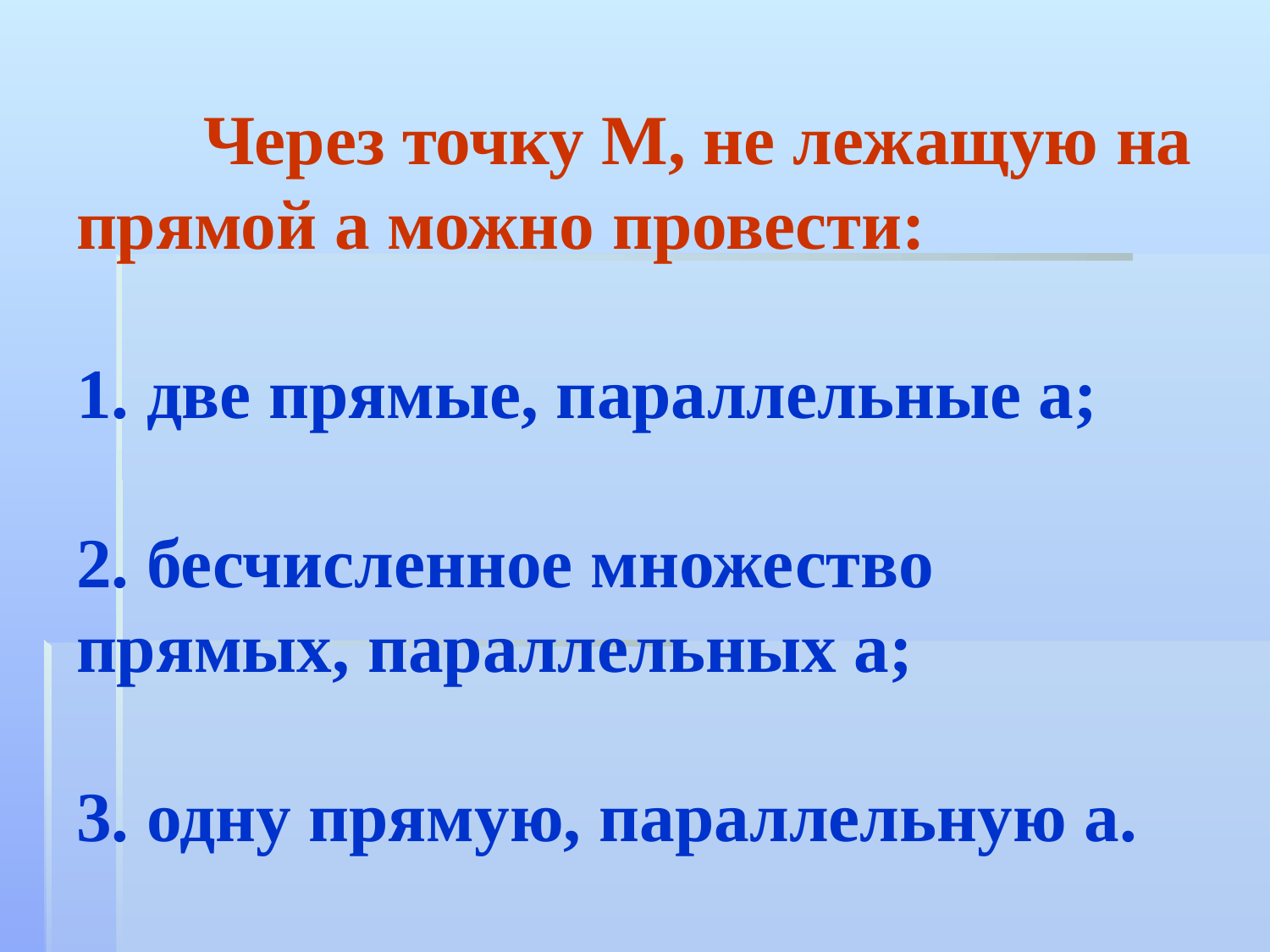

# Через точку М, не лежащую на прямой а можно провести: 1. две прямые, параллельные а; 2. бесчисленное множество прямых, параллельных а; 3. одну прямую, параллельную а.